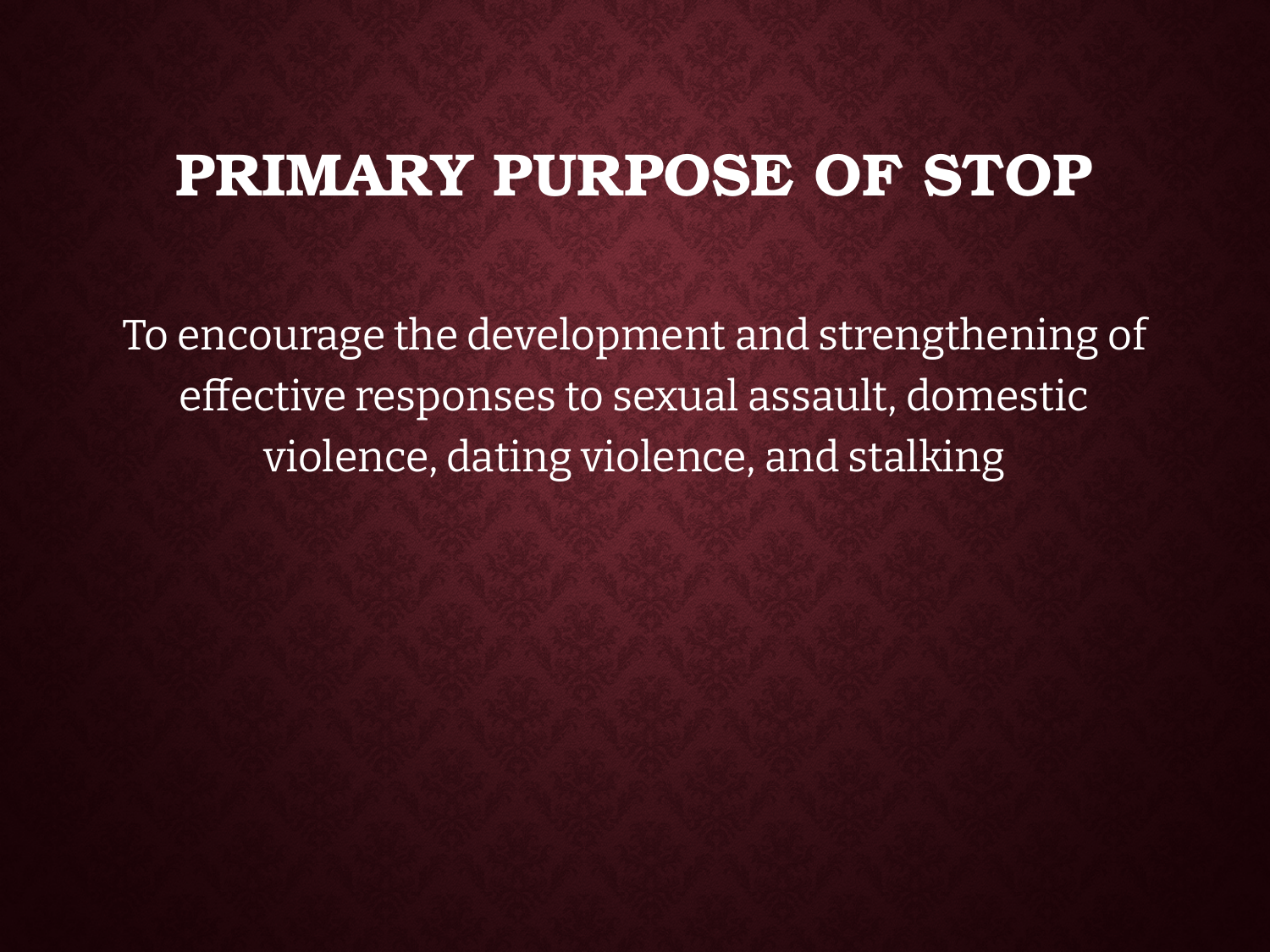

# Primary Purpose of STOP
To encourage the development and strengthening of effective responses to sexual assault, domestic violence, dating violence, and stalking